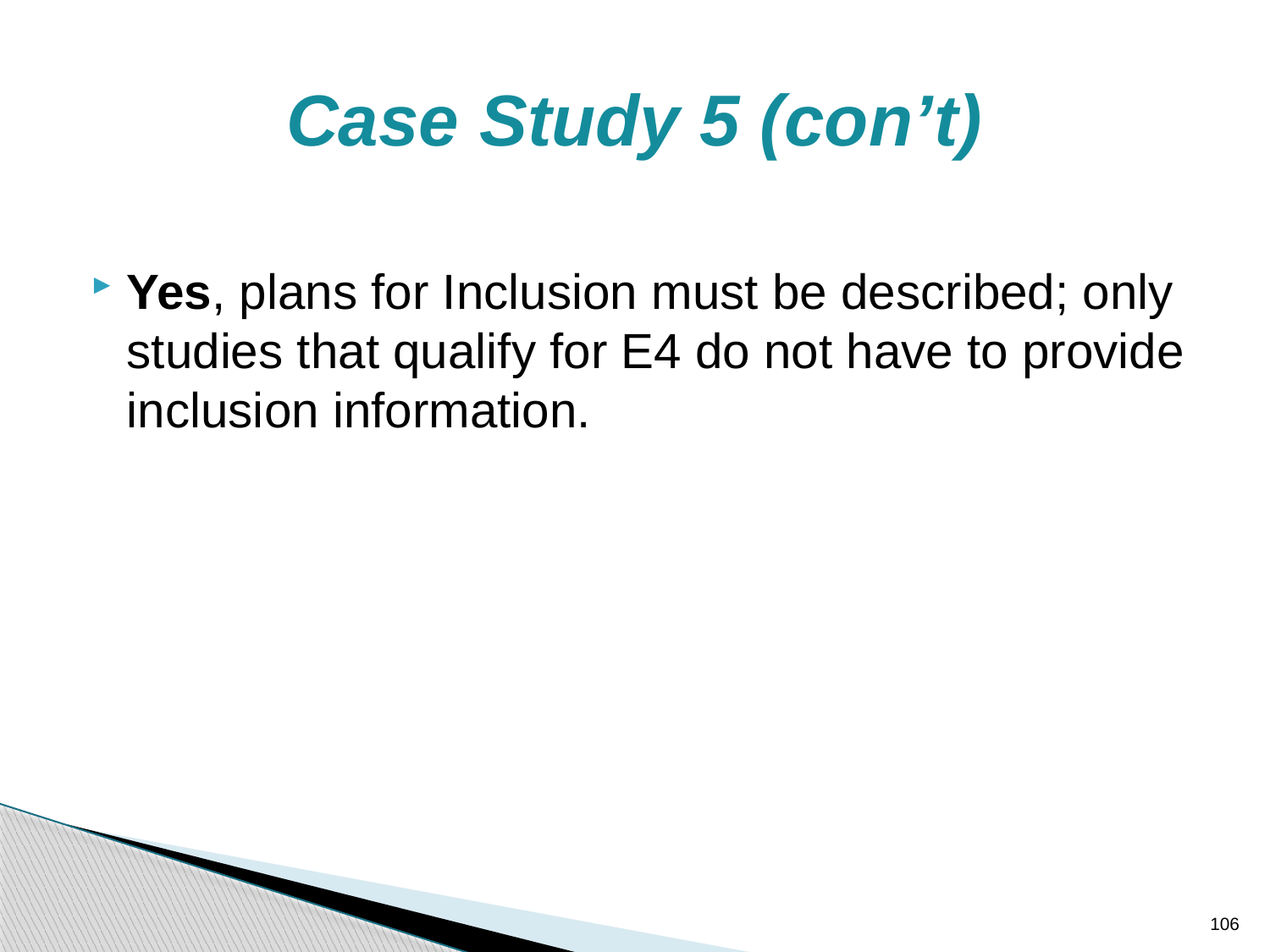

# Case Study 5 (con’t)
Yes, plans for Inclusion must be described; only studies that qualify for E4 do not have to provide inclusion information.
106